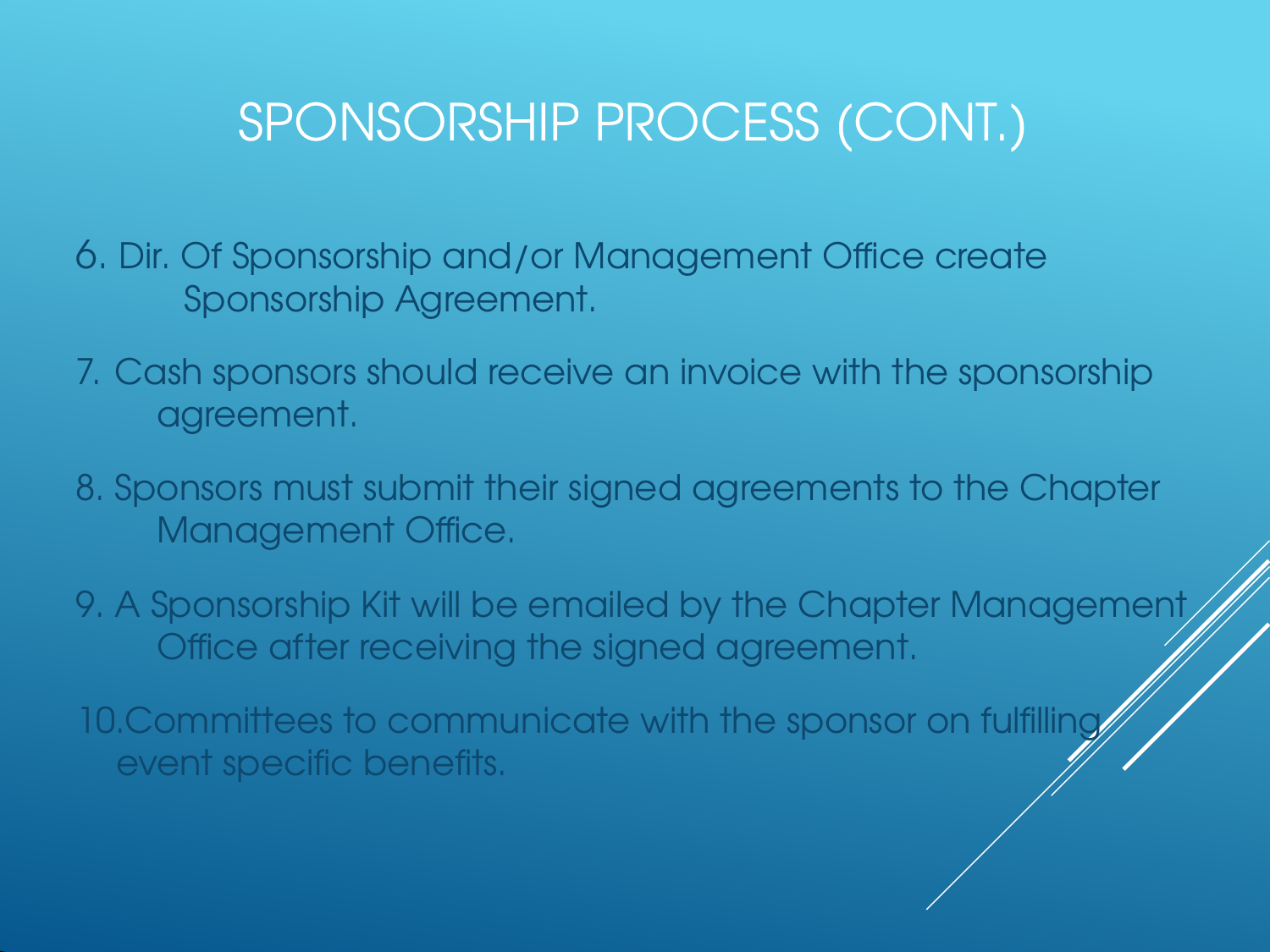

# SPONSORSHIP PROCESS (CONT.)
Dir. Of Sponsorship and/or Management Office create 	Sponsorship Agreement.
Cash sponsors should receive an invoice with the sponsorship 	agreement.
Sponsors must submit their signed agreements to the Chapter 	Management Office.
A Sponsorship Kit will be emailed by the Chapter Management 	Office after receiving the signed agreement.
Committees to communicate with the sponsor on fulfilling event specific benefits.